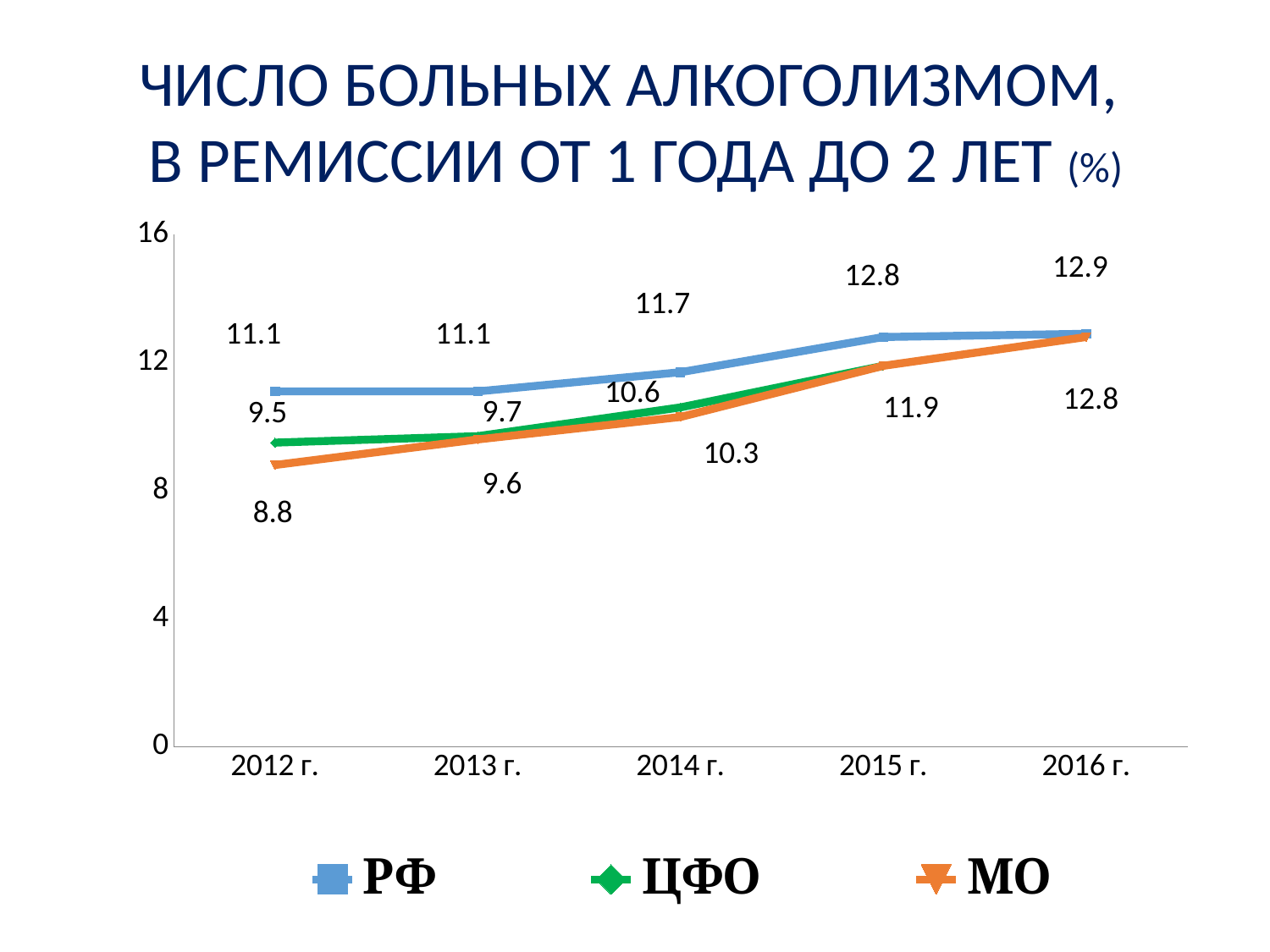

ЧИСЛО БОЛЬНЫХ АЛКОГОЛИЗМОМ,
В РЕМИССИИ ОТ 1 ГОДА ДО 2 ЛЕТ (%)

### Chart

| Category | РФ | МО | ЦФО |
|---|---|---|---|
| 2012 г. | 11.1 | 8.8 | 9.5 |
| 2013 г. | 11.1 | 9.6 | 9.7 |
| 2014 г. | 11.7 | 10.3 | 10.6 |
| 2015 г. | 12.8 | 11.9 | 11.9 |
| 2016 г. | 12.9 | 12.8 | None |